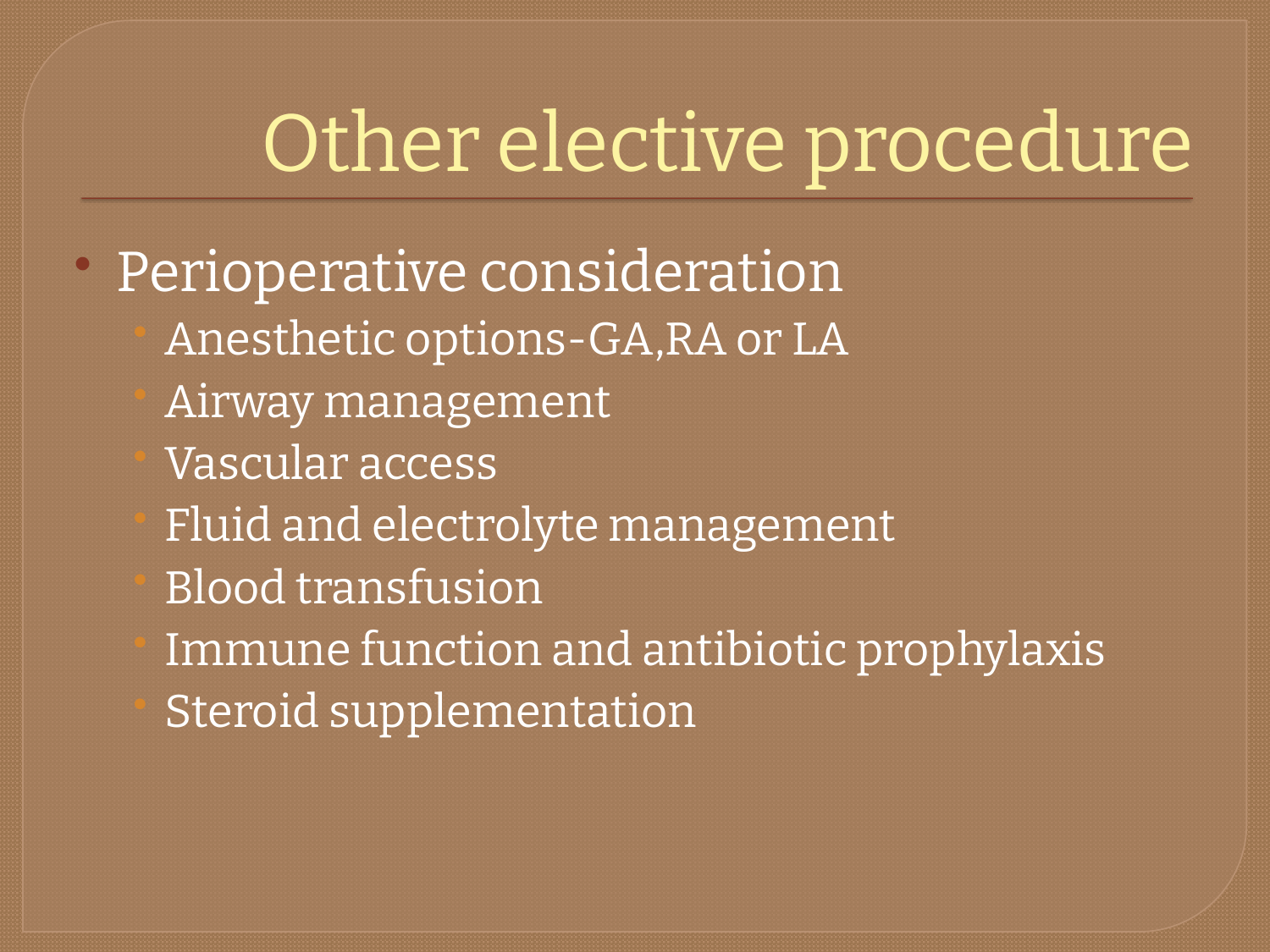

# Other elective procedure
Perioperative consideration
Anesthetic options-GA,RA or LA
Airway management
Vascular access
Fluid and electrolyte management
Blood transfusion
Immune function and antibiotic prophylaxis
Steroid supplementation